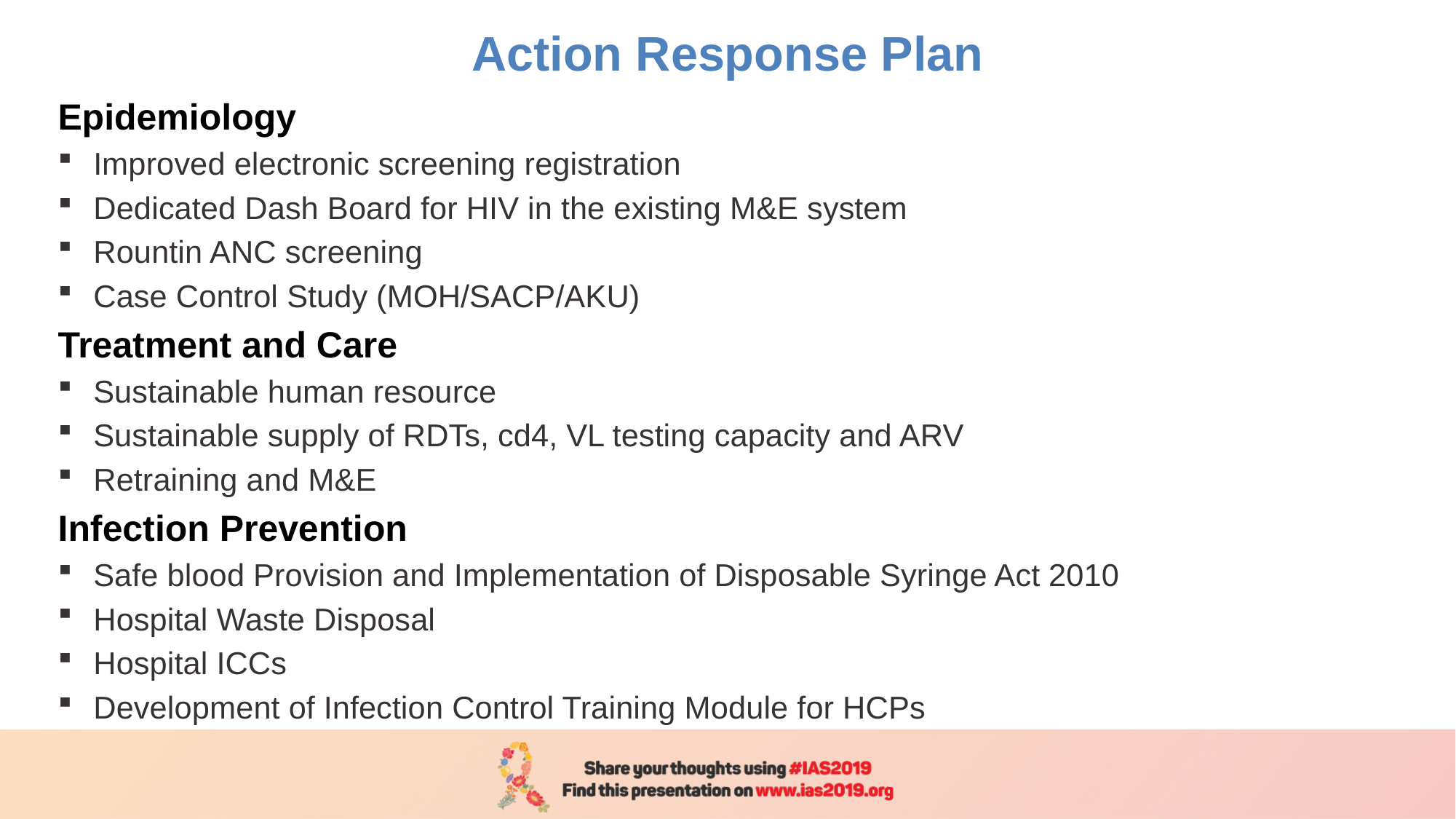

# Action Response Plan
Epidemiology
Improved electronic screening registration
Dedicated Dash Board for HIV in the existing M&E system
Rountin ANC screening
Case Control Study (MOH/SACP/AKU)
Treatment and Care
Sustainable human resource
Sustainable supply of RDTs, cd4, VL testing capacity and ARV
Retraining and M&E
Infection Prevention
Safe blood Provision and Implementation of Disposable Syringe Act 2010
Hospital Waste Disposal
Hospital ICCs
Development of Infection Control Training Module for HCPs